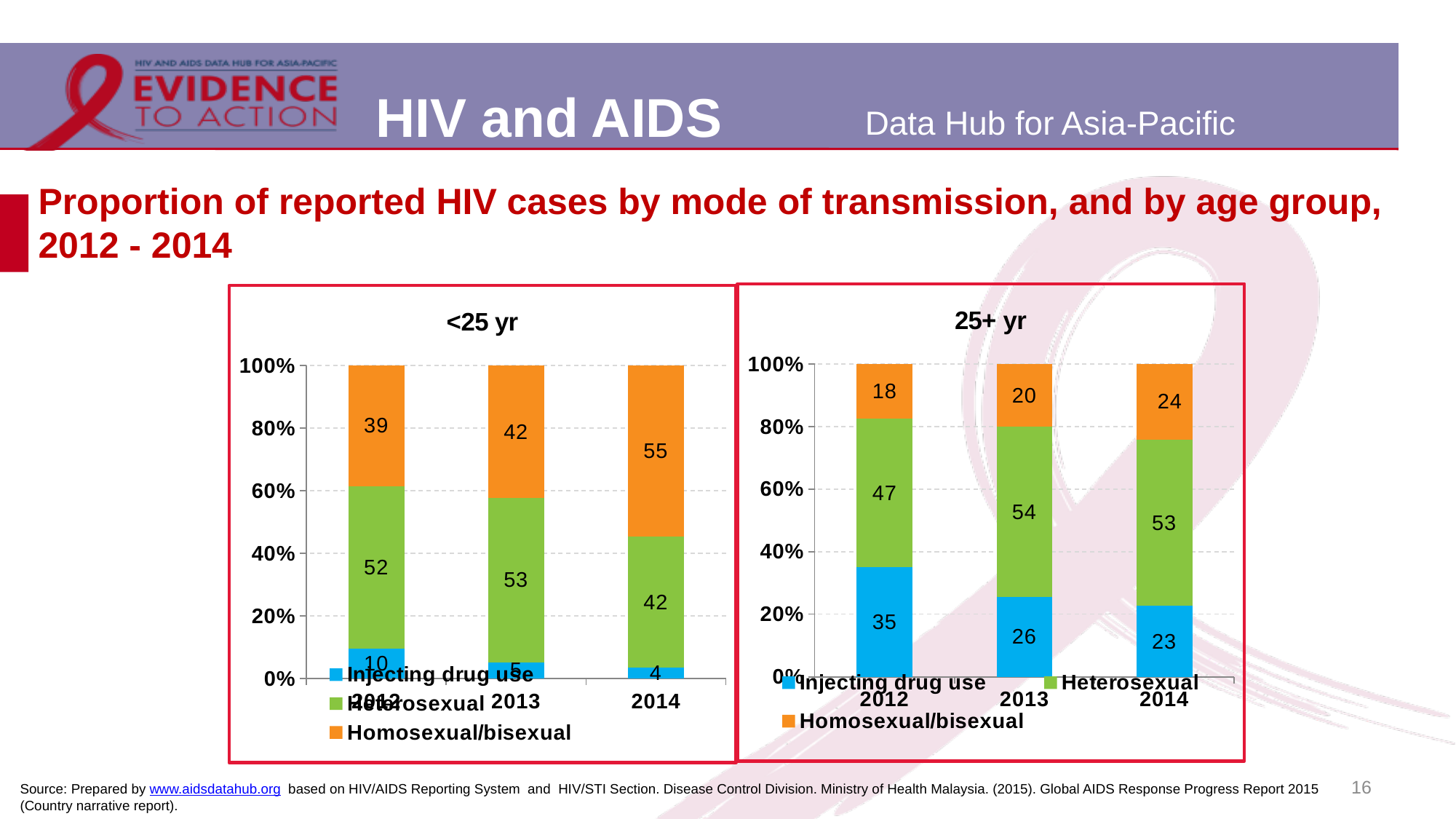

# Proportion of reported HIV cases by mode of transmission, and by age group, 2012 - 2014

### Chart: 25+ yr

| Category | Injecting drug use | Heterosexual | Homosexual/bisexual |
|---|---|---|---|
| 2012 | 0.34947972730534627 | 0.4747039827771798 | 0.175816289917474 |
| 2013 | 0.25600873998543333 | 0.5429715950473416 | 0.20101966496722506 |
| 2014 | 0.22640218878248974 | 0.5321477428180574 | 0.2414500683994528 |

### Chart: <25 yr

| Category | Injecting drug use | Heterosexual | Homosexual/bisexual |
|---|---|---|---|
| 2012 | 0.0963855421686747 | 0.5180722891566265 | 0.3855421686746988 |
| 2013 | 0.052083333333333336 | 0.525 | 0.42291666666666666 |
| 2014 | 0.03543307086614173 | 0.41732283464566927 | 0.547244094488189 |
16
Source: Prepared by www.aidsdatahub.org  based on HIV/AIDS Reporting System  and  HIV/STI Section. Disease Control Division. Ministry of Health Malaysia. (2015). Global AIDS Response Progress Report 2015 (Country narrative report).